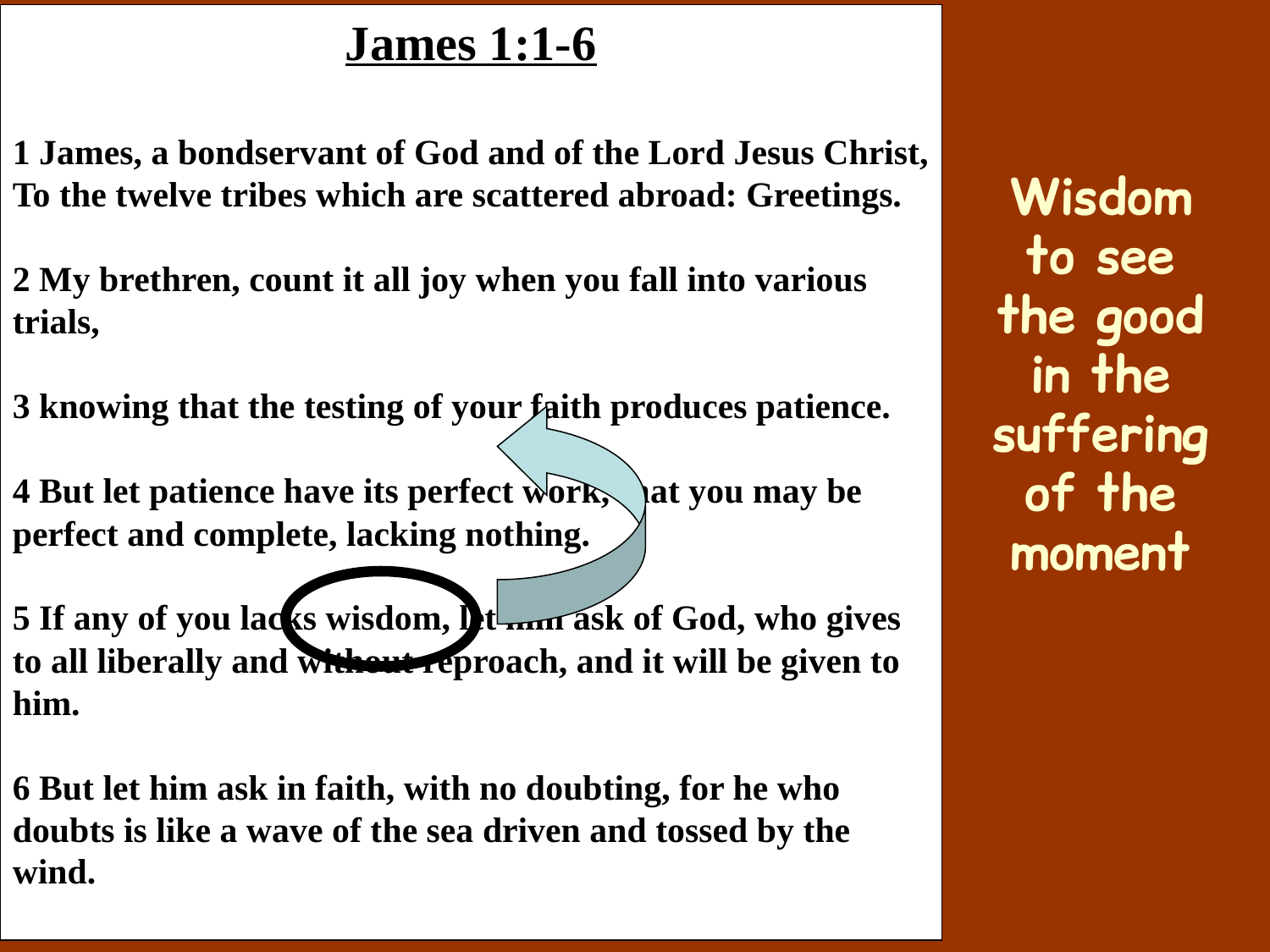

James 1:1-6

1 James, a bondservant of God and of the Lord Jesus Christ, To the twelve tribes which are scattered abroad: Greetings.

2 My brethren, count it all joy when you fall into various trials,

3 knowing that the testing of your faith produces patience.

4 But let patience have its perfect work, that you may be perfect and complete, lacking nothing.

5 If any of you lacks wisdom, let him ask of God, who gives to all liberally and without reproach, and it will be given to him.

6 But let him ask in faith, with no doubting, for he who doubts is like a wave of the sea driven and tossed by the wind.

Wisdom to see the good in the suffering of the moment